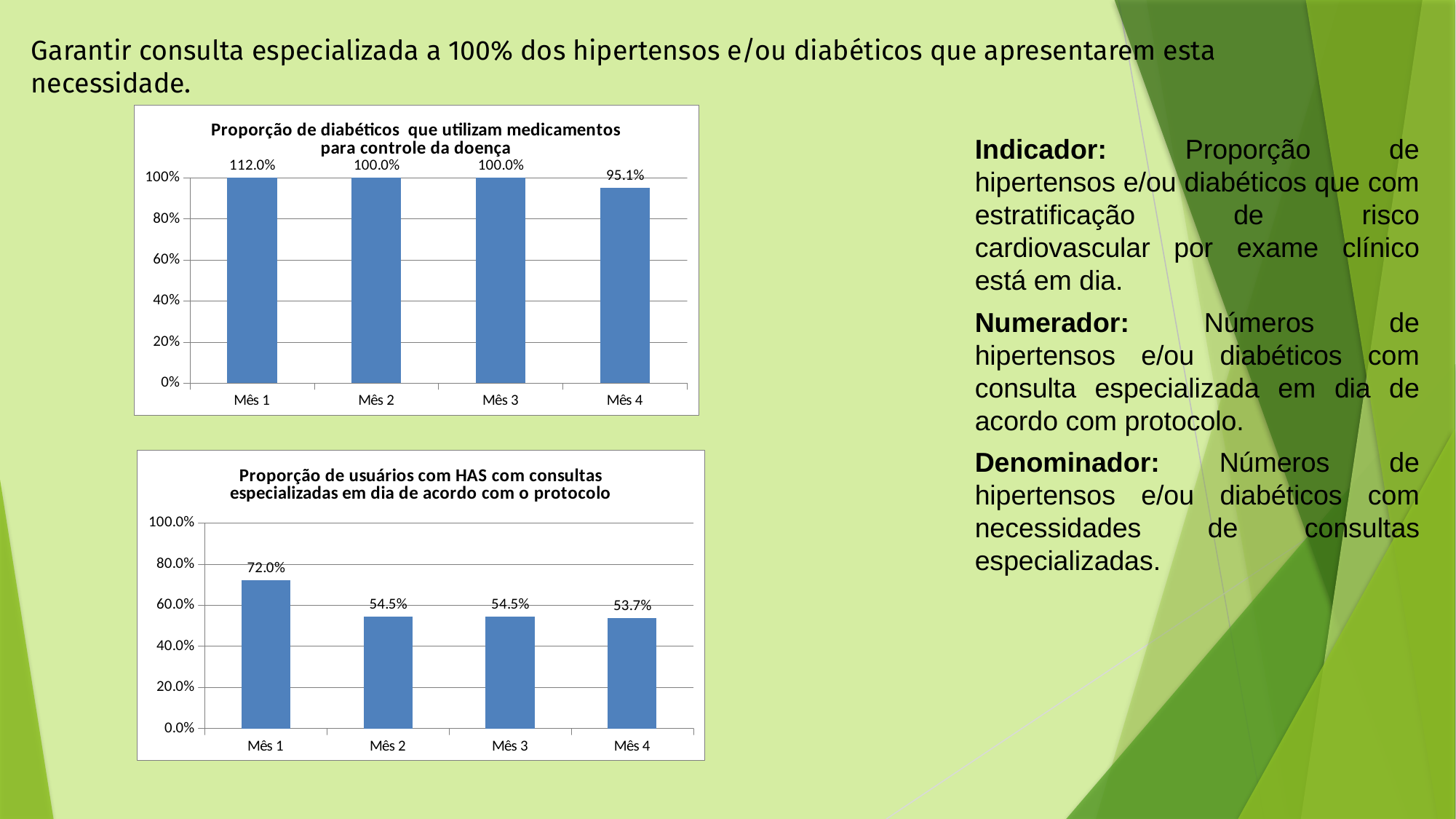

Garantir consulta especializada a 100% dos hipertensos e/ou diabéticos que apresentarem esta necessidade.

### Chart: Proporção de diabéticos  que utilizam medicamentos para controle da doença

| Category | Proporção de usuários com DB com consultas especializadas em dia de acordo com o protocolo |
|---|---|
| Mês 1 | 1.12 |
| Mês 2 | 1.0 |
| Mês 3 | 1.0 |
| Mês 4 | 0.9514563106796117 |
Indicador: Proporção de hipertensos e/ou diabéticos que com estratificação de risco cardiovascular por exame clínico está em dia.
Numerador: Números de hipertensos e/ou diabéticos com consulta especializada em dia de acordo com protocolo.
Denominador: Números de hipertensos e/ou diabéticos com necessidades de consultas especializadas.

### Chart:

| Category | Proporção de usuários com HAS com consultas especializadas em dia de acordo com o protocolo |
|---|---|
| Mês 1 | 0.7200000000000006 |
| Mês 2 | 0.5454545454545454 |
| Mês 3 | 0.5454545454545454 |
| Mês 4 | 0.5373134328358209 |